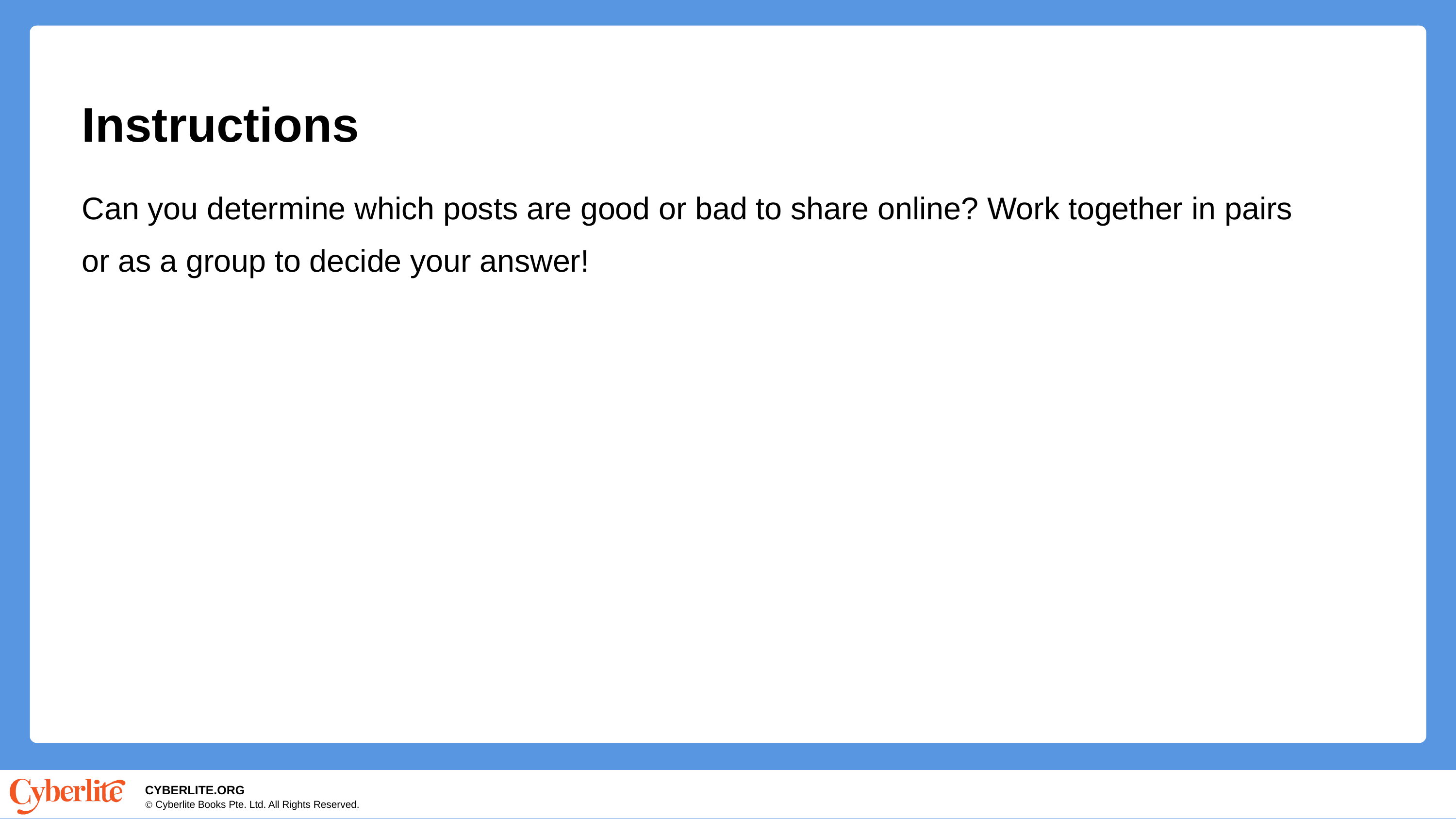

Instructions
Can you determine which posts are good or bad to share online? Work together in pairs or as a group to decide your answer!